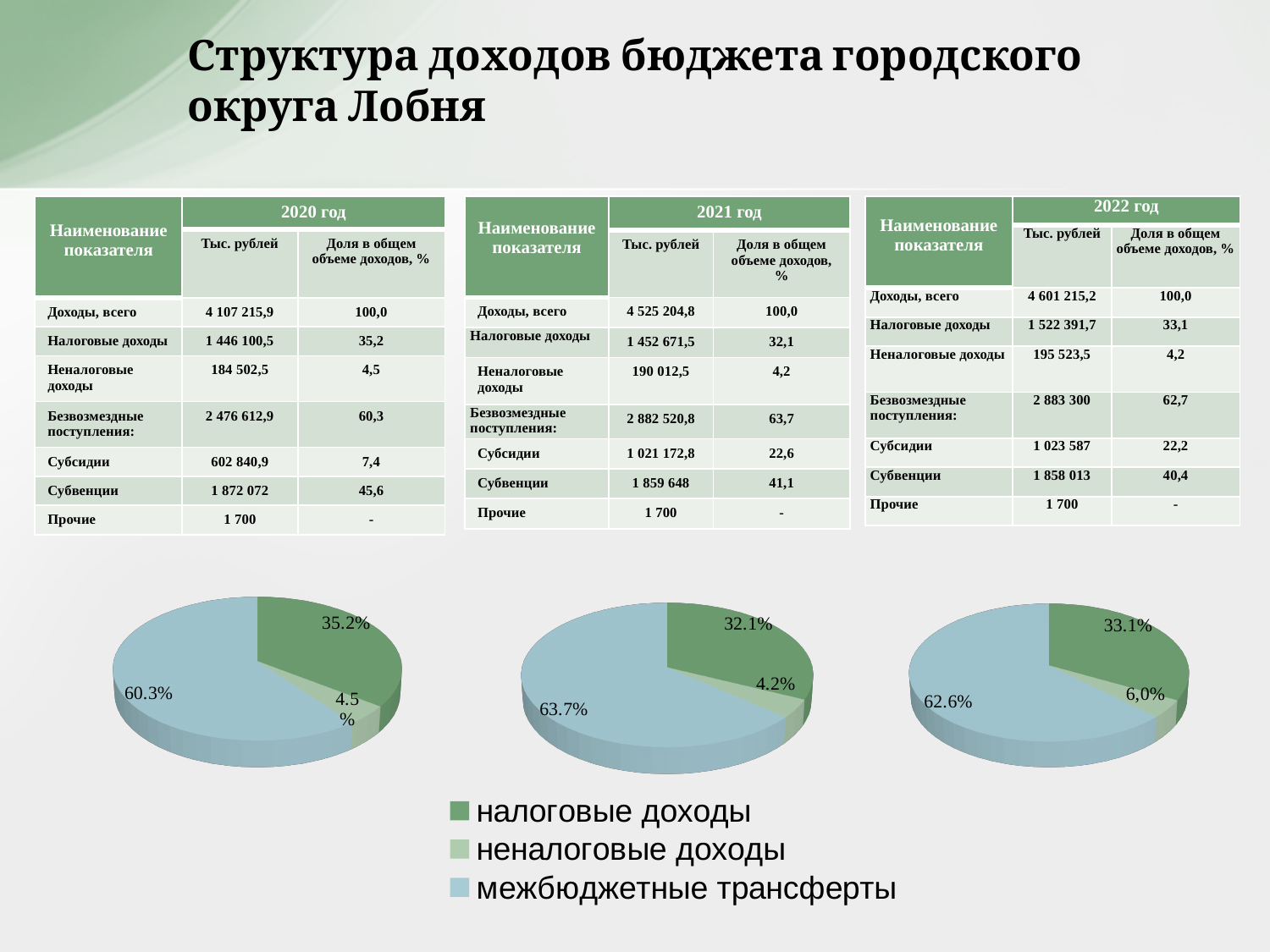

# Структура доходов бюджета городского округа Лобня
| Наименование показателя | 2020 год |  |
| --- | --- | --- |
|  | Тыс. рублей | Доля в общем объеме доходов, % |
| Доходы, всего | 4 107 215,9 | 100,0 |
| Налоговые доходы | 1 446 100,5 | 35,2 |
| Неналоговые доходы | 184 502,5 | 4,5 |
| Безвозмездные поступления: | 2 476 612,9 | 60,3 |
| Субсидии | 602 840,9 | 7,4 |
| Субвенции | 1 872 072 | 45,6 |
| Прочие | 1 700 | - |
| Наименование показателя | 2021 год |  |
| --- | --- | --- |
|  | Тыс. рублей | Доля в общем объеме доходов, % |
| Доходы, всего | 4 525 204,8 | 100,0 |
| Налоговые доходы | 1 452 671,5 | 32,1 |
| Неналоговые доходы | 190 012,5 | 4,2 |
| Безвозмездные поступления: | 2 882 520,8 | 63,7 |
| Субсидии | 1 021 172,8 | 22,6 |
| Субвенции | 1 859 648 | 41,1 |
| Прочие | 1 700 | - |
| Наименование показателя | 2022 год |  |
| --- | --- | --- |
|  | Тыс. рублей | Доля в общем объеме доходов, % |
| Доходы, всего | 4 601 215,2 | 100,0 |
| Налоговые доходы | 1 522 391,7 | 33,1 |
| Неналоговые доходы | 195 523,5 | 4,2 |
| Безвозмездные поступления: | 2 883 300 | 62,7 |
| Субсидии | 1 023 587 | 22,2 |
| Субвенции | 1 858 013 | 40,4 |
| Прочие | 1 700 | - |

[unsupported chart]

[unsupported chart]

[unsupported chart]